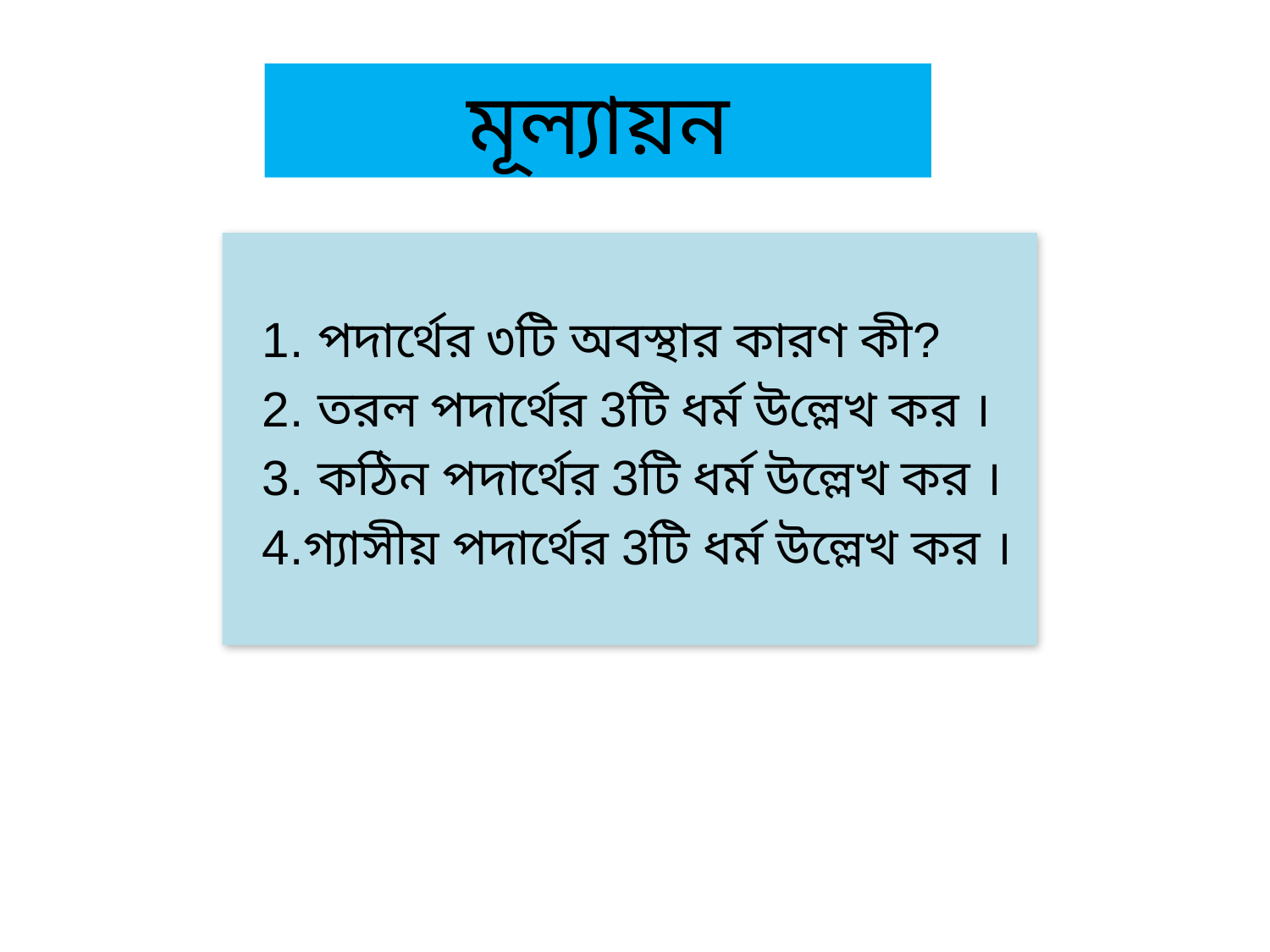

মূল্যায়ন

  1. পদার্থের ৩টি অবস্থার কারণ কী?
  2. তরল পদার্থের 3টি ধর্ম উল্লেখ কর ।
  3. কঠিন পদার্থের 3টি ধর্ম উল্লেখ কর ।
  4.গ্যাসীয় পদার্থের 3টি ধর্ম উল্লেখ কর ।